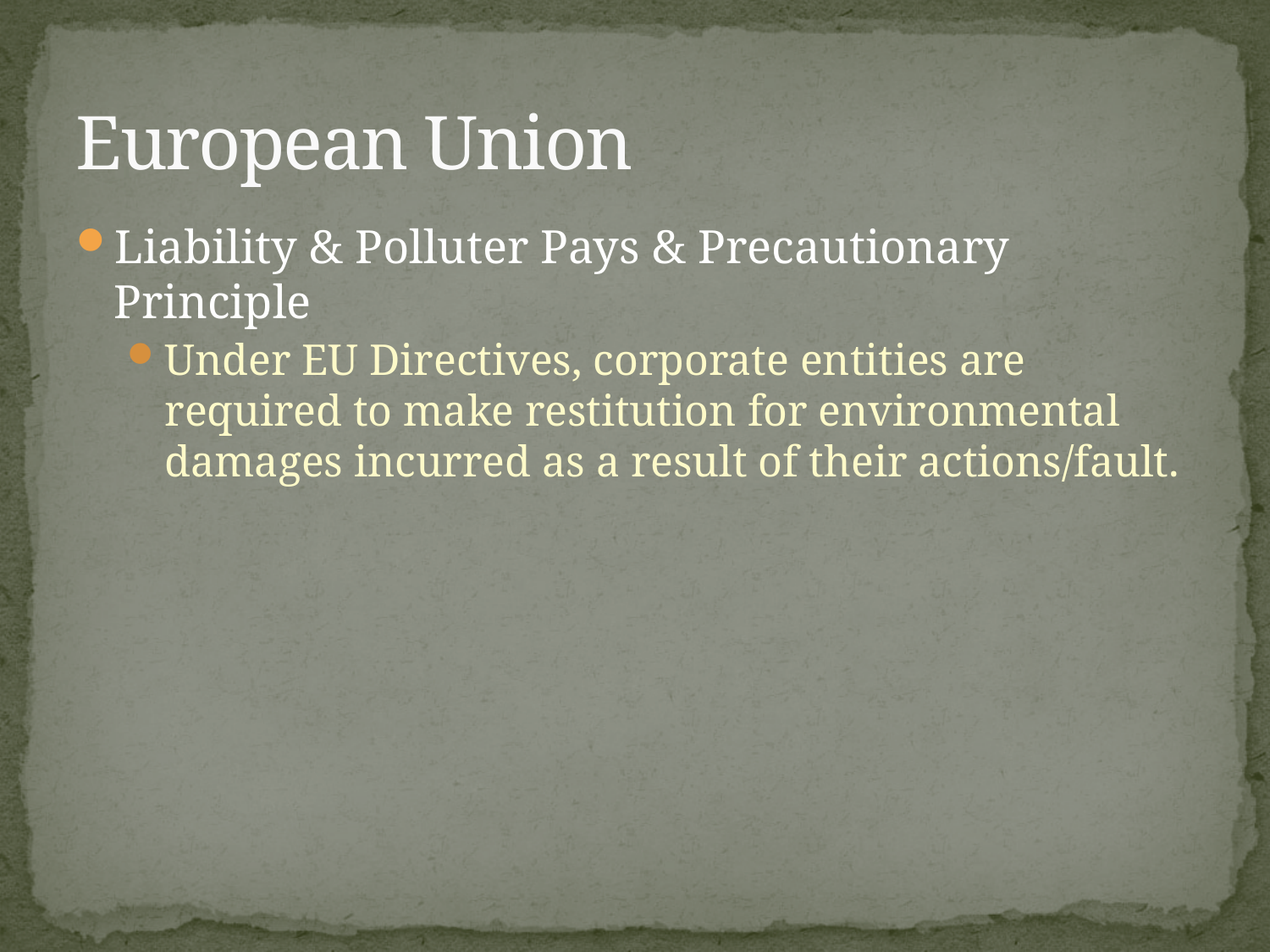

# European Union
Liability & Polluter Pays & Precautionary Principle
Under EU Directives, corporate entities are required to make restitution for environmental damages incurred as a result of their actions/fault.